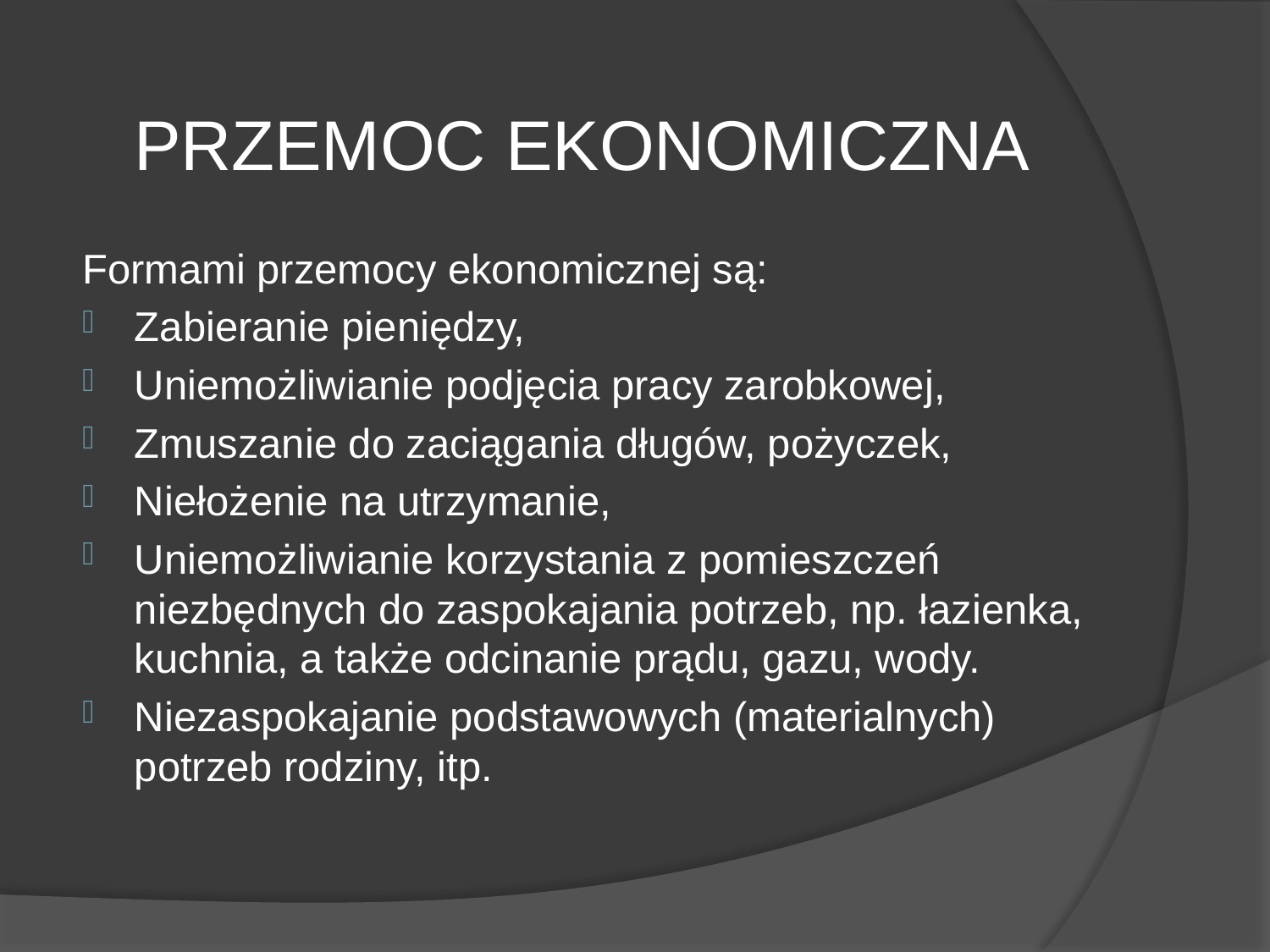

# PRZEMOC EKONOMICZNA
Formami przemocy ekonomicznej są:
Zabieranie pieniędzy,
Uniemożliwianie podjęcia pracy zarobkowej,
Zmuszanie do zaciągania długów, pożyczek,
Niełożenie na utrzymanie,
Uniemożliwianie korzystania z pomieszczeń niezbędnych do zaspokajania potrzeb, np. łazienka, kuchnia, a także odcinanie prądu, gazu, wody.
Niezaspokajanie podstawowych (materialnych) potrzeb rodziny, itp.